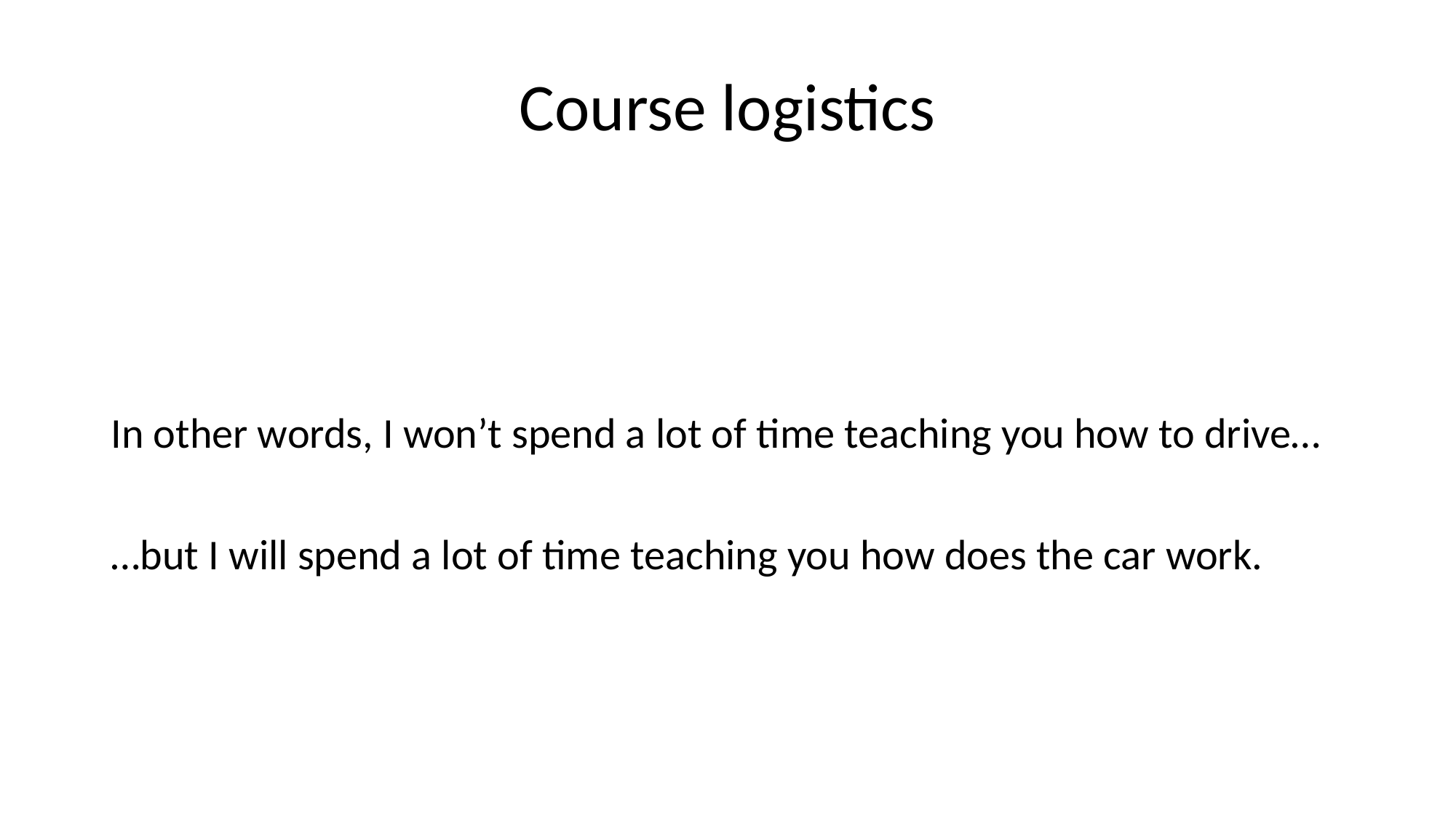

# Course logistics

In other words, I won’t spend a lot of time teaching you how to drive…

…but I will spend a lot of time teaching you how does the car work.